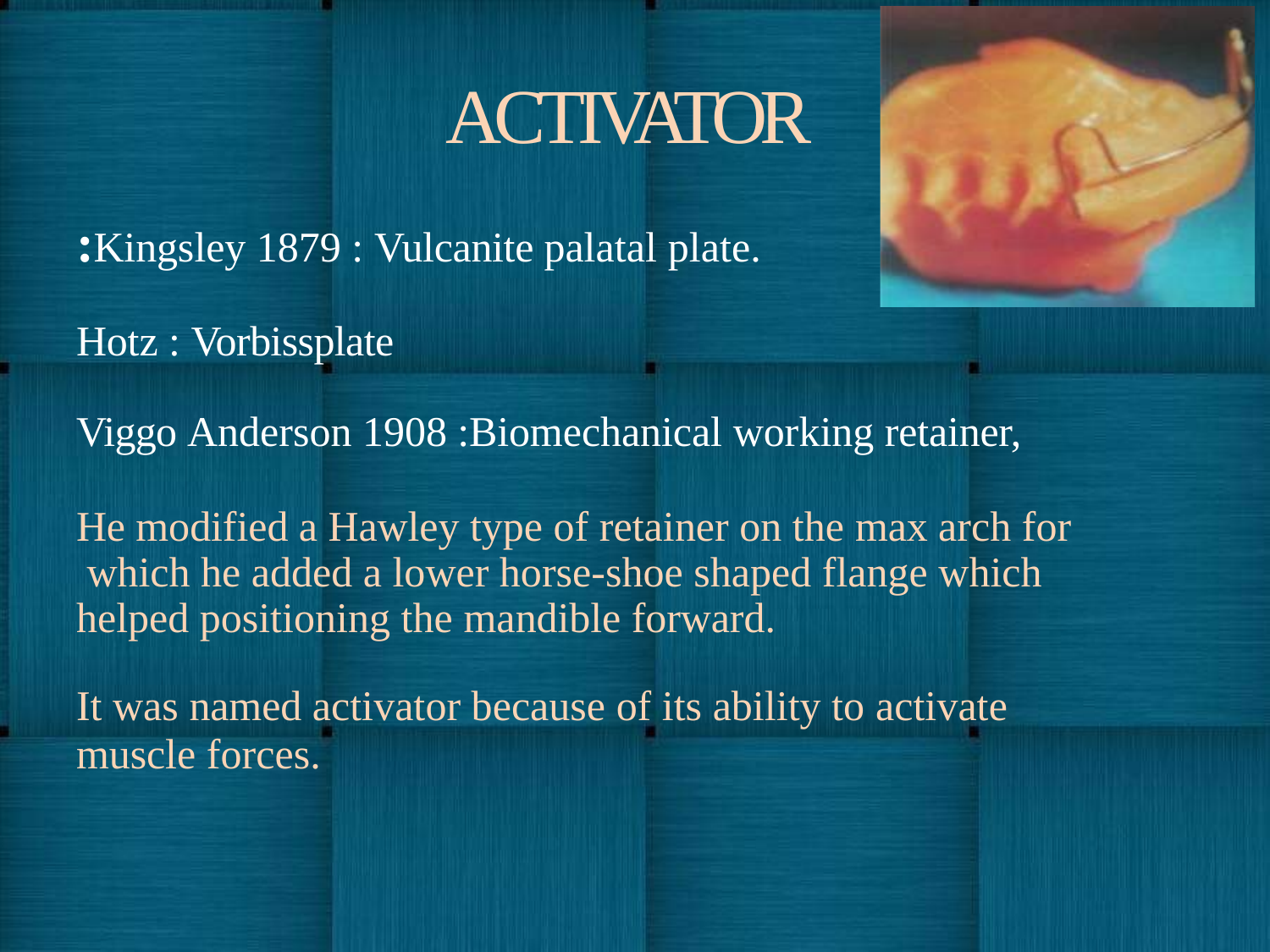

# ACTIVATOR
:Kingsley 1879 : Vulcanite palatal plate.
Hotz : Vorbissplate
Viggo Anderson 1908 :Biomechanical working retainer,

He modified a Hawley type of retainer on the max arch for  which he added a lower horse-shoe shaped flange which  helped positioning the mandible forward.
It was named activator because of its ability to activate
muscle forces.